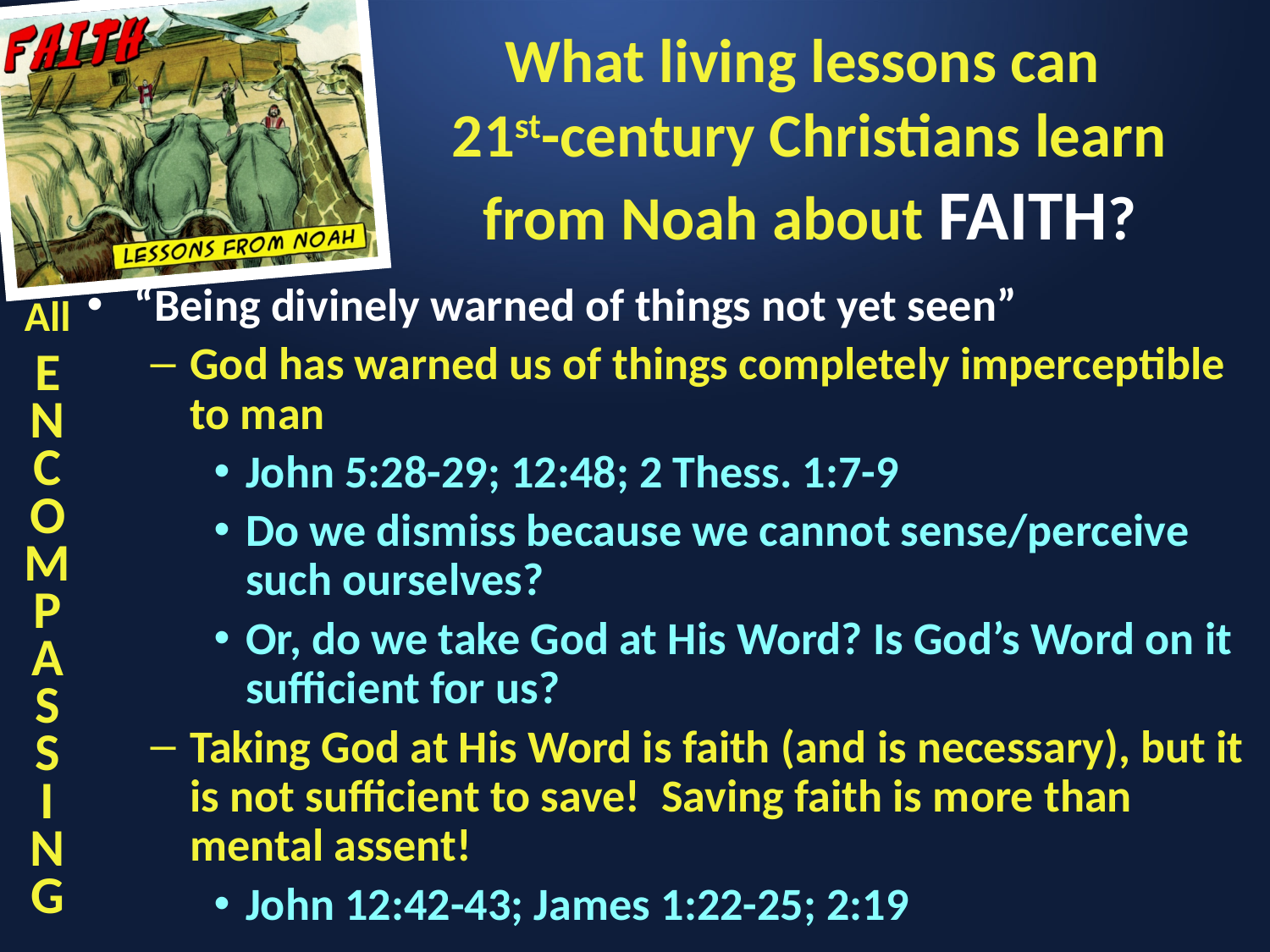

# What living lessons can 21st-century Christians learn from Noah about FAITH?
“Being divinely warned of things not yet seen”
God has warned us of things completely imperceptible to man
John 5:28-29; 12:48; 2 Thess. 1:7-9
Do we dismiss because we cannot sense/perceive such ourselves?
Or, do we take God at His Word? Is God’s Word on it sufficient for us?
Taking God at His Word is faith (and is necessary), but it is not sufficient to save!  Saving faith is more than mental assent!
John 12:42-43; James 1:22-25; 2:19
All
E
N
C
O
M
P
A
S
S
I
N
G